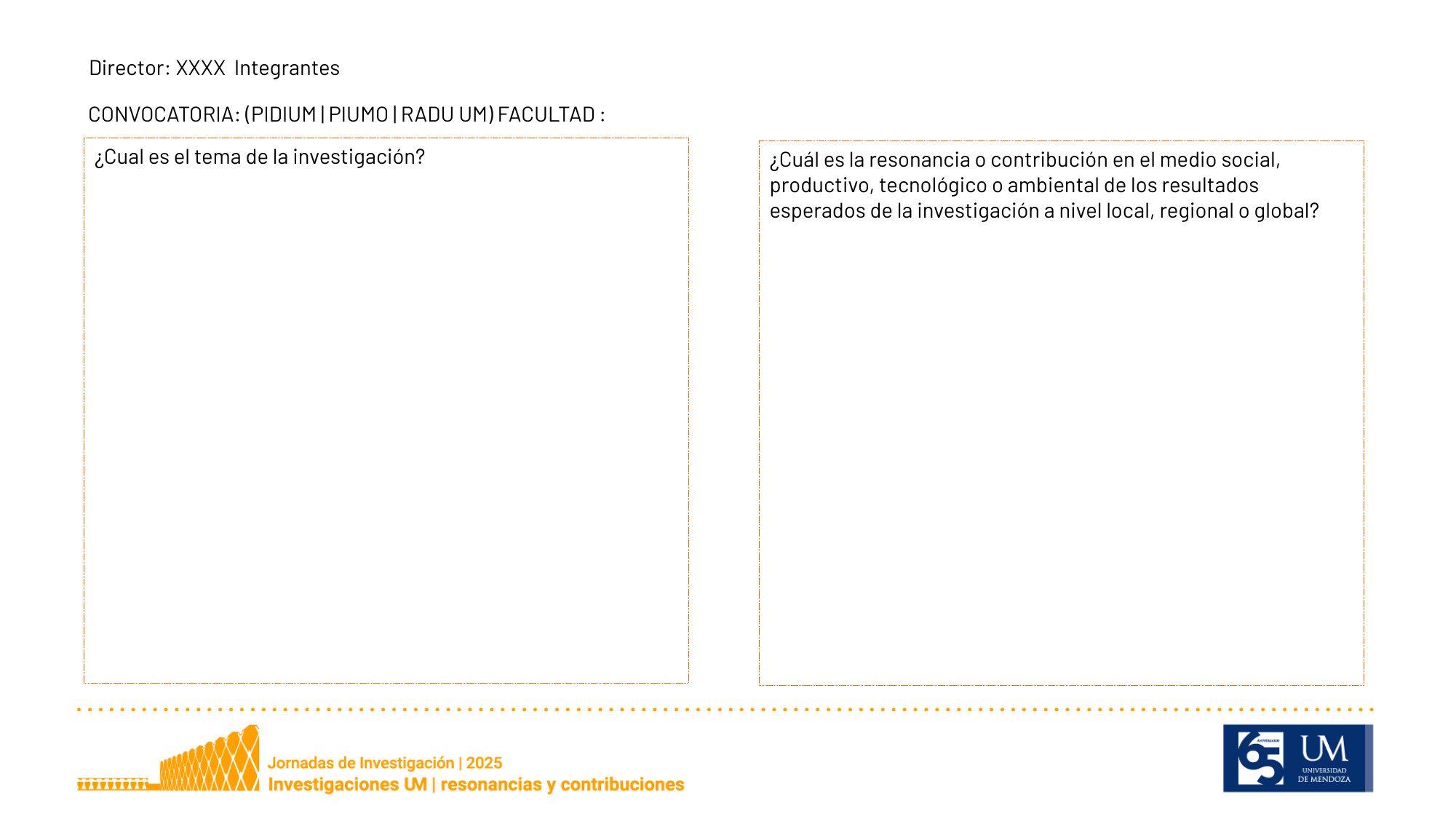

Director: XXXX  Integrantes
CONVOCATORIA: (PIDIUM | PIUMO | RADU UM) FACULTAD :
¿Cual es el tema de la investigación?

¿Cuál es la resonancia o contribución en el medio social, productivo, tecnológico o ambiental de los resultados esperados de la investigación a nivel local, regional o global?